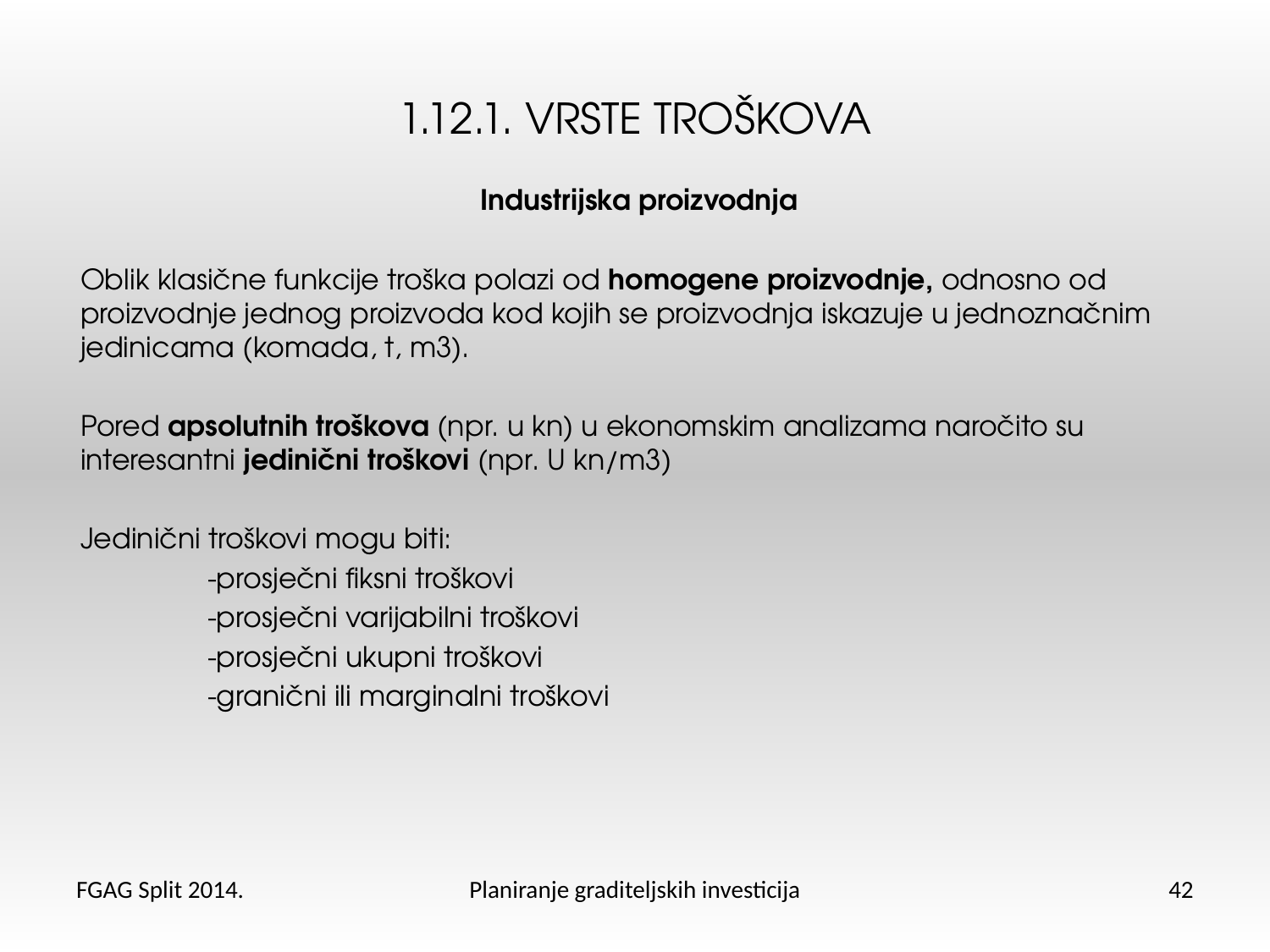

# 1.12.1. VRSTE TROŠKOVA
Industrijska proizvodnja

Oblik klasične funkcije troška polazi od homogene proizvodnje, odnosno od proizvodnje jednog proizvoda kod kojih se proizvodnja iskazuje u jednoznačnim jedinicama (komada, t, m3).

Pored apsolutnih troškova (npr. u kn) u ekonomskim analizama naročito su interesantni jedinični troškovi (npr. U kn/m3)

Jedinični troškovi mogu biti:
	-prosječni fiksni troškovi
	-prosječni varijabilni troškovi
	-prosječni ukupni troškovi
	-granični ili marginalni troškovi
FGAG Split 2014.
Planiranje graditeljskih investicija
42